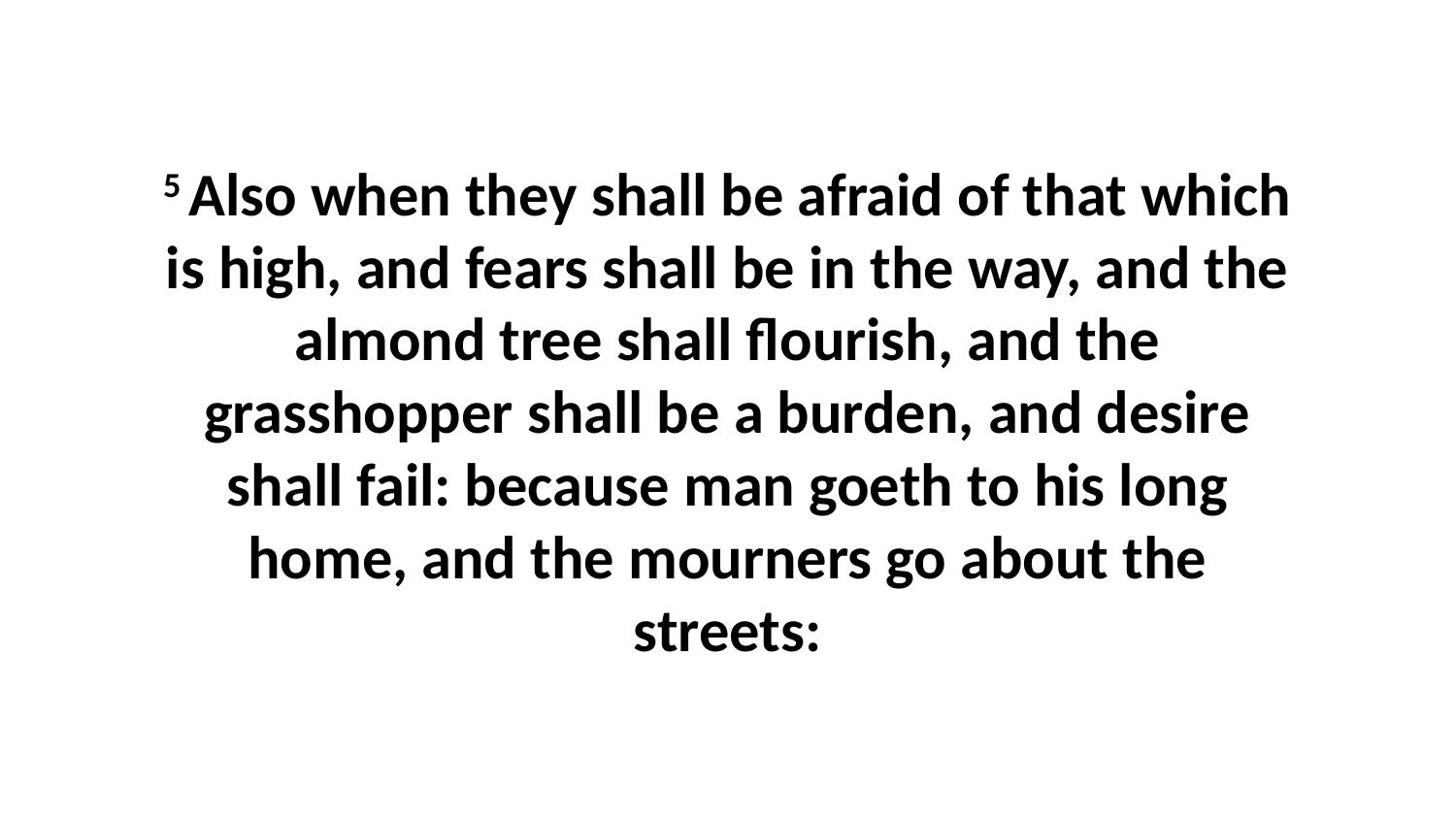

5 Also when they shall be afraid of that which is high, and fears shall be in the way, and the almond tree shall flourish, and the grasshopper shall be a burden, and desire shall fail: because man goeth to his long home, and the mourners go about the streets: